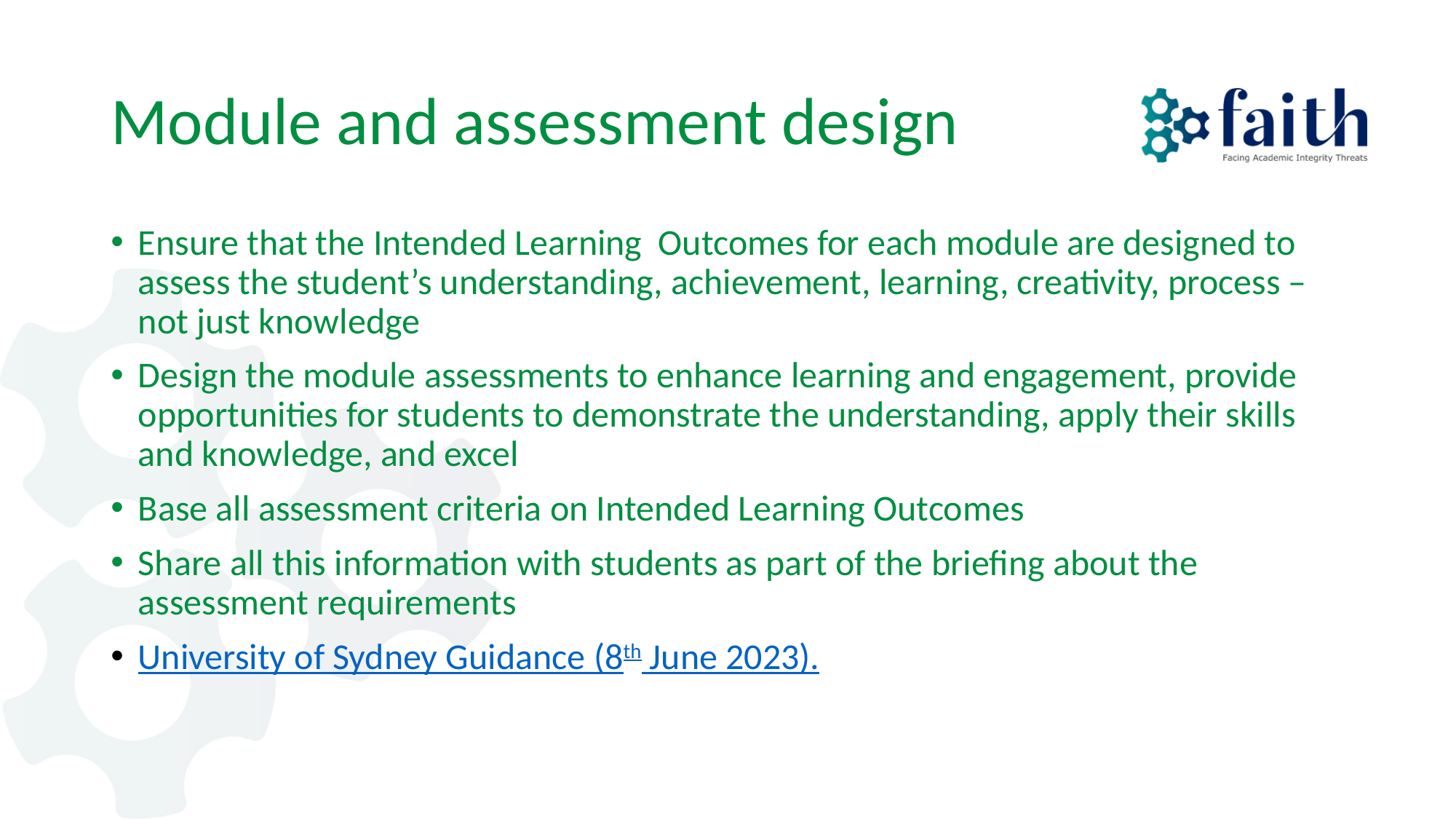

# Module and assessment design
Ensure that the Intended Learning  Outcomes for each module are designed to assess the student’s understanding, achievement, learning, creativity, process – not just knowledge
Design the module assessments to enhance learning and engagement, provide opportunities for students to demonstrate the understanding, apply their skills and knowledge, and excel
Base all assessment criteria on Intended Learning Outcomes
Share all this information with students as part of the briefing about the assessment requirements
University of Sydney Guidance (8th June 2023).